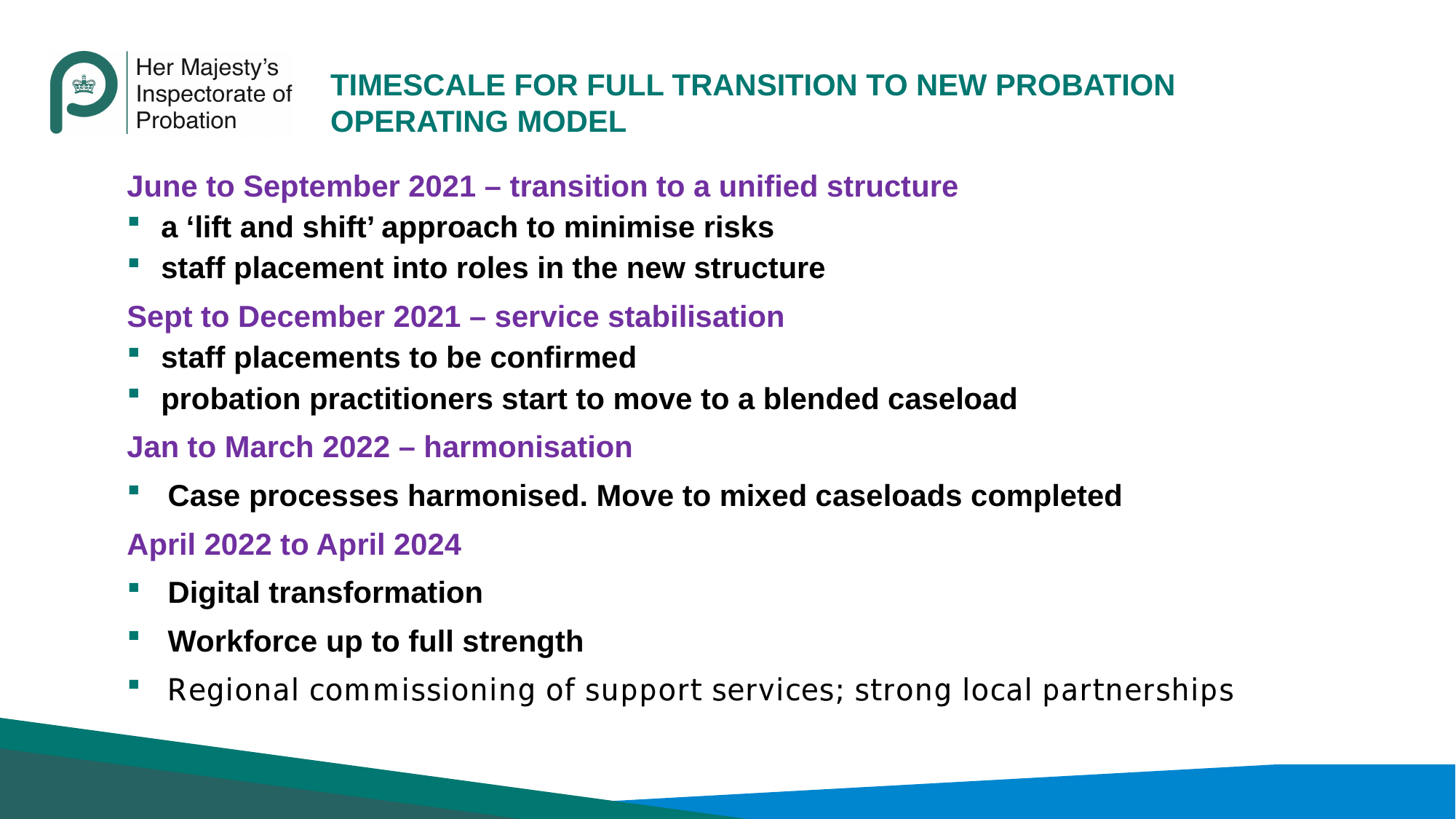

# Timescale for full transition to new probation operating model
June to September 2021 – transition to a unified structure
a ‘lift and shift’ approach to minimise risks
staff placement into roles in the new structure
Sept to December 2021 – service stabilisation
staff placements to be confirmed
probation practitioners start to move to a blended caseload
Jan to March 2022 – harmonisation
Case processes harmonised. Move to mixed caseloads completed
April 2022 to April 2024
Digital transformation
Workforce up to full strength
Regional commissioning of support services; strong local partnerships